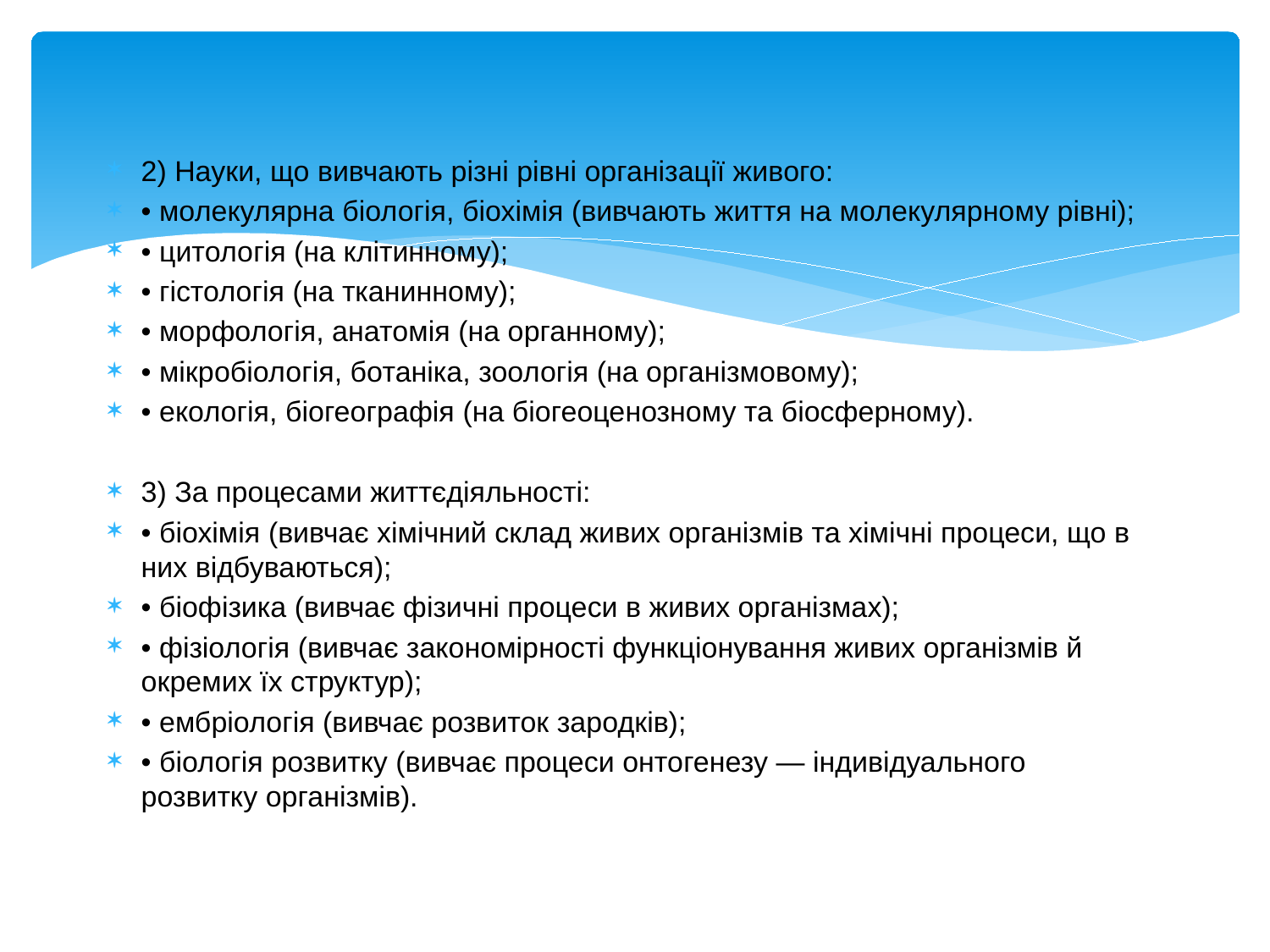

2) Науки, що вивчають різні рівні організації живого:
• молекулярна біологія, біохімія (вивчають життя на молекулярному рівні);
• цитологія (на клітинному);
• гістологія (на тканинному);
• морфологія, анатомія (на органному);
• мікробіологія, ботаніка, зоологія (на організмовому);
• екологія, біогеографія (на біогеоценозному та біосферному).

3) За процесами життєдіяльності:
• біохімія (вивчає хімічний склад живих організмів та хімічні процеси, що в них відбуваються);
• біофізика (вивчає фізичні процеси в живих організмах);
• фізіологія (вивчає закономірності функціонування живих організмів й окремих їх структур);
• ембріологія (вивчає розвиток зародків);
• біологія розвитку (вивчає процеси онтогенезу — індивідуального розвитку організмів).